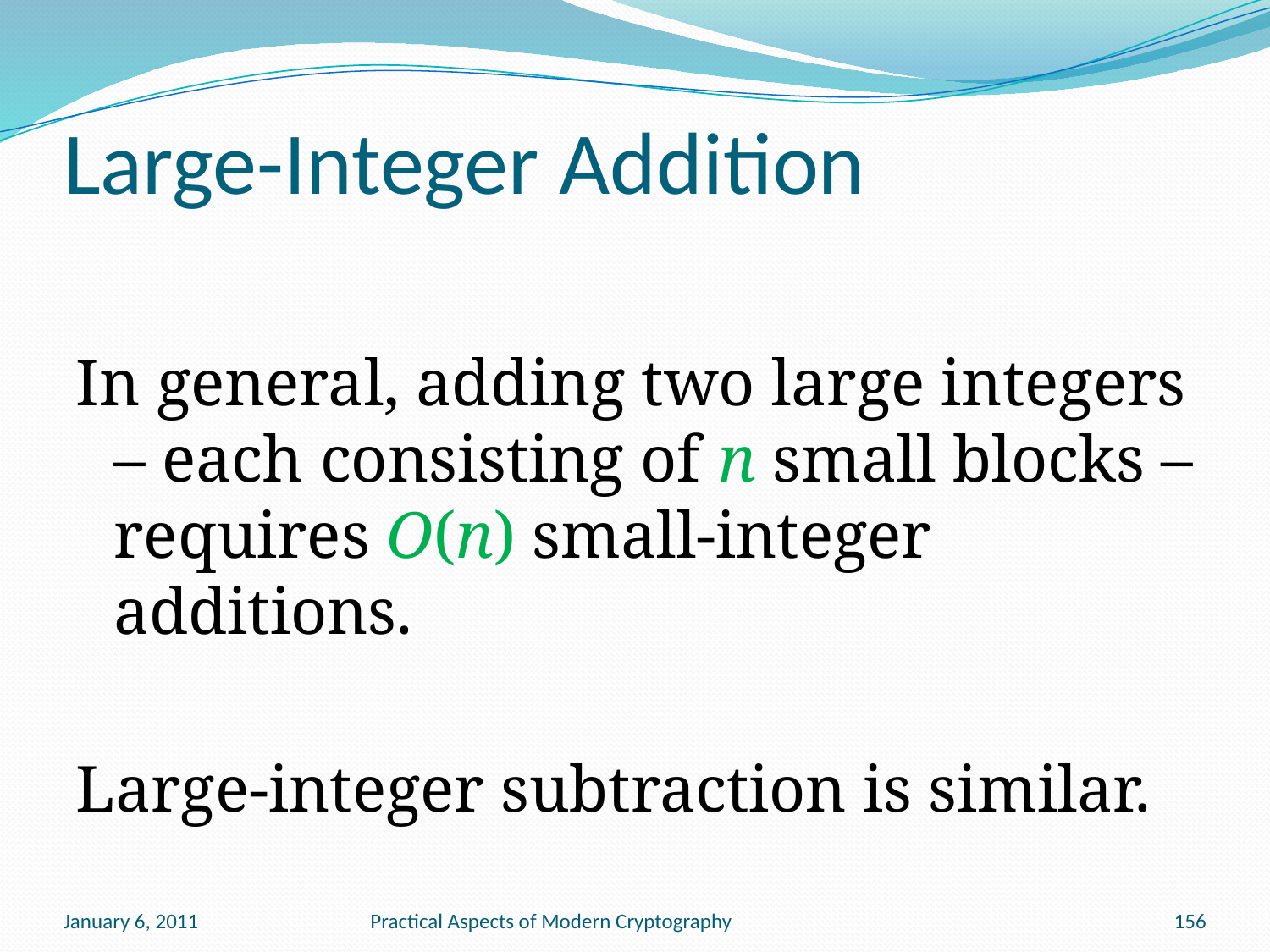

# Large-Integer Addition

In general, adding two large integers – each consisting of n small blocks – requires O(n) small-integer additions.

Large-integer subtraction is similar.
January 6, 2011
Practical Aspects of Modern Cryptography
156